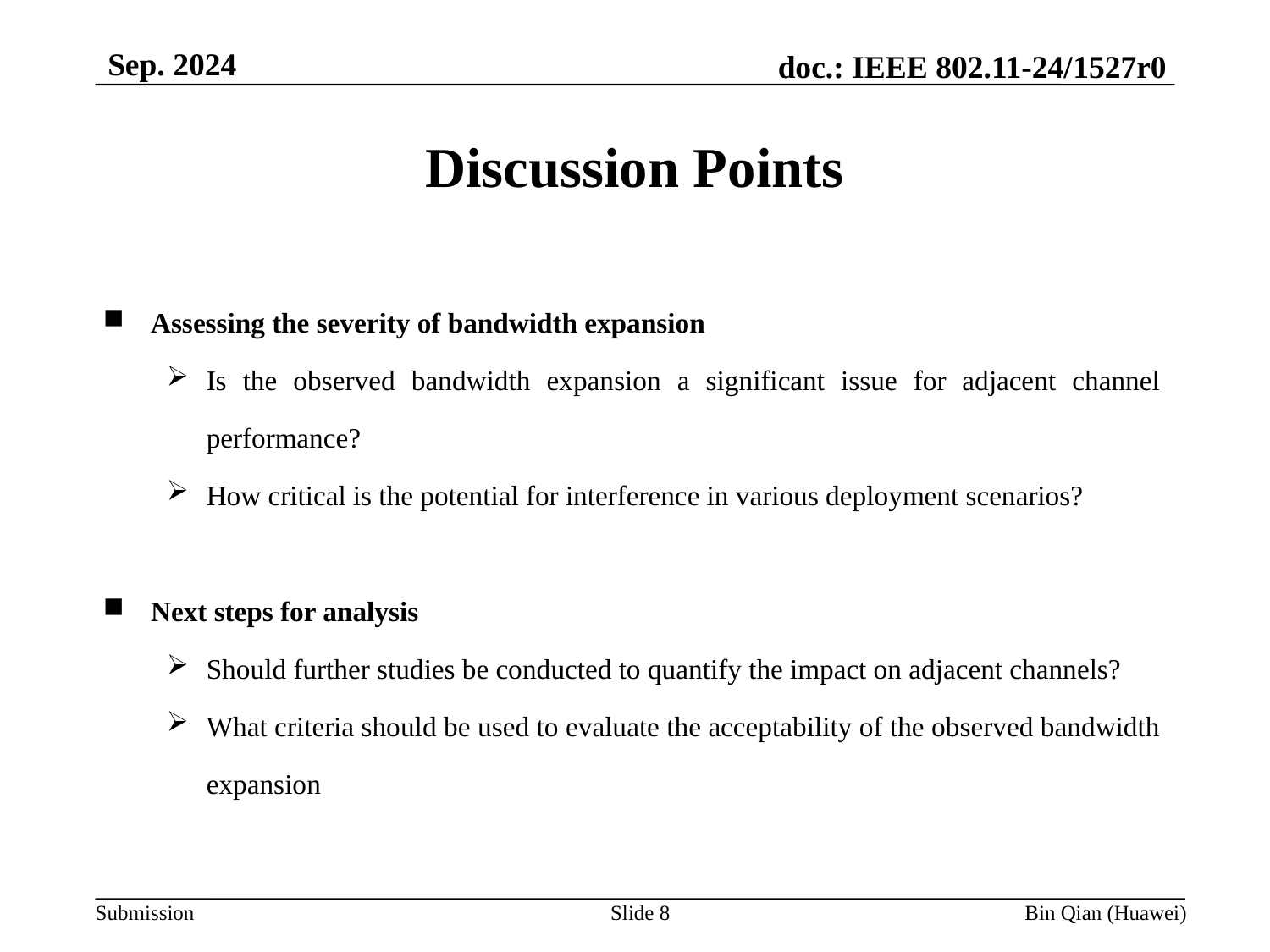

Sep. 2024
Discussion Points
Assessing the severity of bandwidth expansion
Is the observed bandwidth expansion a significant issue for adjacent channel performance?
How critical is the potential for interference in various deployment scenarios?

Next steps for analysis
Should further studies be conducted to quantify the impact on adjacent channels?
What criteria should be used to evaluate the acceptability of the observed bandwidth expansion

Slide 8
Bin Qian (Huawei)